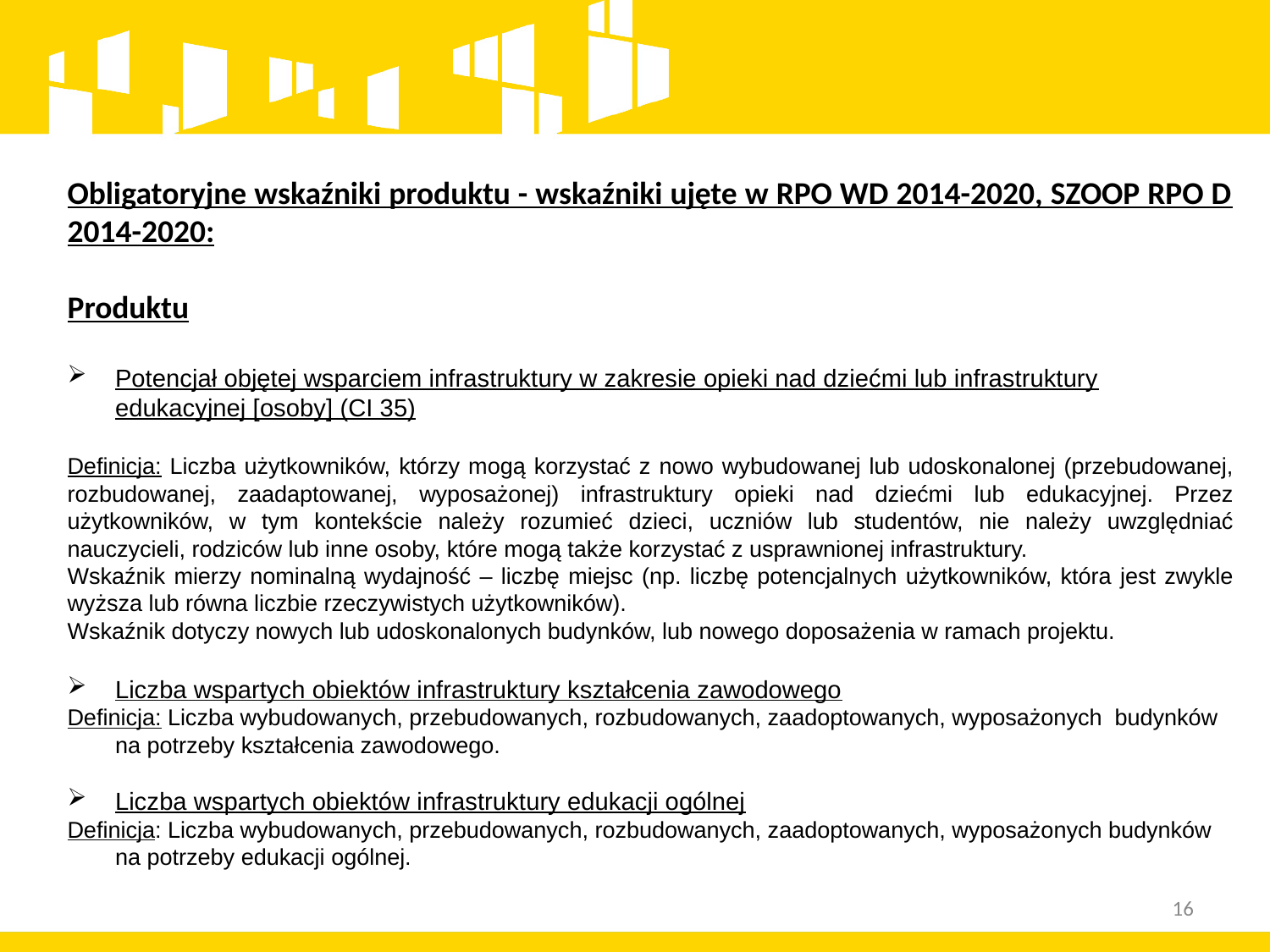

Obligatoryjne wskaźniki produktu - wskaźniki ujęte w RPO WD 2014-2020, SZOOP RPO D 2014-2020:

Produktu

Potencjał objętej wsparciem infrastruktury w zakresie opieki nad dziećmi lub infrastruktury edukacyjnej [osoby] (CI 35)

Definicja: Liczba użytkowników, którzy mogą korzystać z nowo wybudowanej lub udoskonalonej (przebudowanej, rozbudowanej, zaadaptowanej, wyposażonej) infrastruktury opieki nad dziećmi lub edukacyjnej. Przez użytkowników, w tym kontekście należy rozumieć dzieci, uczniów lub studentów, nie należy uwzględniać nauczycieli, rodziców lub inne osoby, które mogą także korzystać z usprawnionej infrastruktury.
Wskaźnik mierzy nominalną wydajność – liczbę miejsc (np. liczbę potencjalnych użytkowników, która jest zwykle wyższa lub równa liczbie rzeczywistych użytkowników).
Wskaźnik dotyczy nowych lub udoskonalonych budynków, lub nowego doposażenia w ramach projektu.

Liczba wspartych obiektów infrastruktury kształcenia zawodowego
Definicja: Liczba wybudowanych, przebudowanych, rozbudowanych, zaadoptowanych, wyposażonych  budynków na potrzeby kształcenia zawodowego.

Liczba wspartych obiektów infrastruktury edukacji ogólnej
Definicja: Liczba wybudowanych, przebudowanych, rozbudowanych, zaadoptowanych, wyposażonych budynków na potrzeby edukacji ogólnej.
16